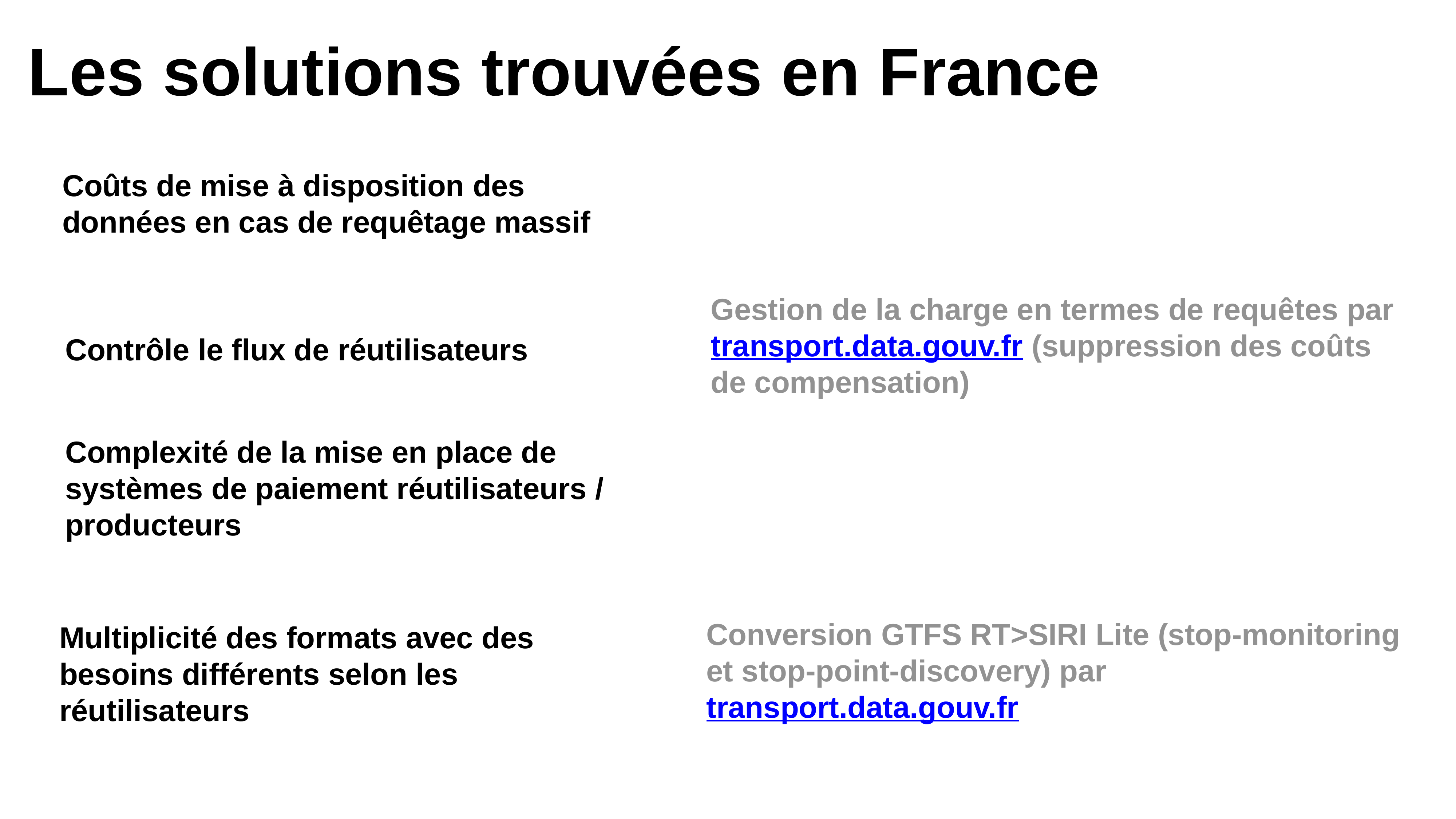

Les solutions trouvées en France
Coûts de mise à disposition des données en cas de requêtage massif
Gestion de la charge en termes de requêtes par transport.data.gouv.fr (suppression des coûts de compensation)
Contrôle le flux de réutilisateurs
Complexité de la mise en place de systèmes de paiement réutilisateurs / producteurs
Conversion GTFS RT>SIRI Lite (stop-monitoring et stop-point-discovery) par transport.data.gouv.fr
Multiplicité des formats avec des besoins différents selon les réutilisateurs